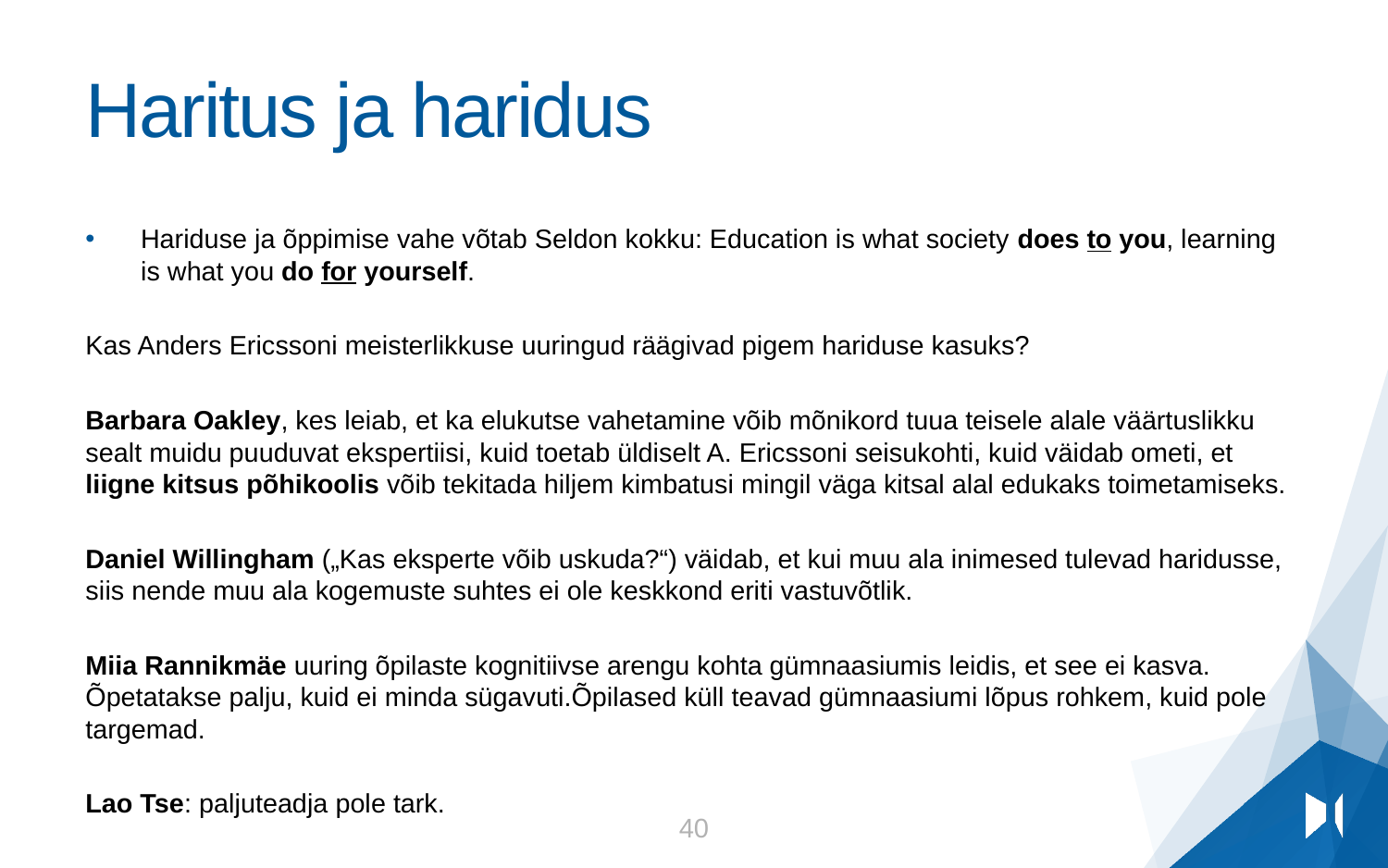

# Haritus ja haridus
Hariduse ja õppimise vahe võtab Seldon kokku: Education is what society does to you, learning is what you do for yourself.

Kas Anders Ericssoni meisterlikkuse uuringud räägivad pigem hariduse kasuks?

Barbara Oakley, kes leiab, et ka elukutse vahetamine võib mõnikord tuua teisele alale väärtuslikku sealt muidu puuduvat ekspertiisi, kuid toetab üldiselt A. Ericssoni seisukohti, kuid väidab ometi, et liigne kitsus põhikoolis võib tekitada hiljem kimbatusi mingil väga kitsal alal edukaks toimetamiseks.

Daniel Willingham („Kas eksperte võib uskuda?“) väidab, et kui muu ala inimesed tulevad haridusse, siis nende muu ala kogemuste suhtes ei ole keskkond eriti vastuvõtlik.

Miia Rannikmäe uuring õpilaste kognitiivse arengu kohta gümnaasiumis leidis, et see ei kasva. Õpetatakse palju, kuid ei minda sügavuti.Õpilased küll teavad gümnaasiumi lõpus rohkem, kuid pole targemad.

Lao Tse: paljuteadja pole tark.
40